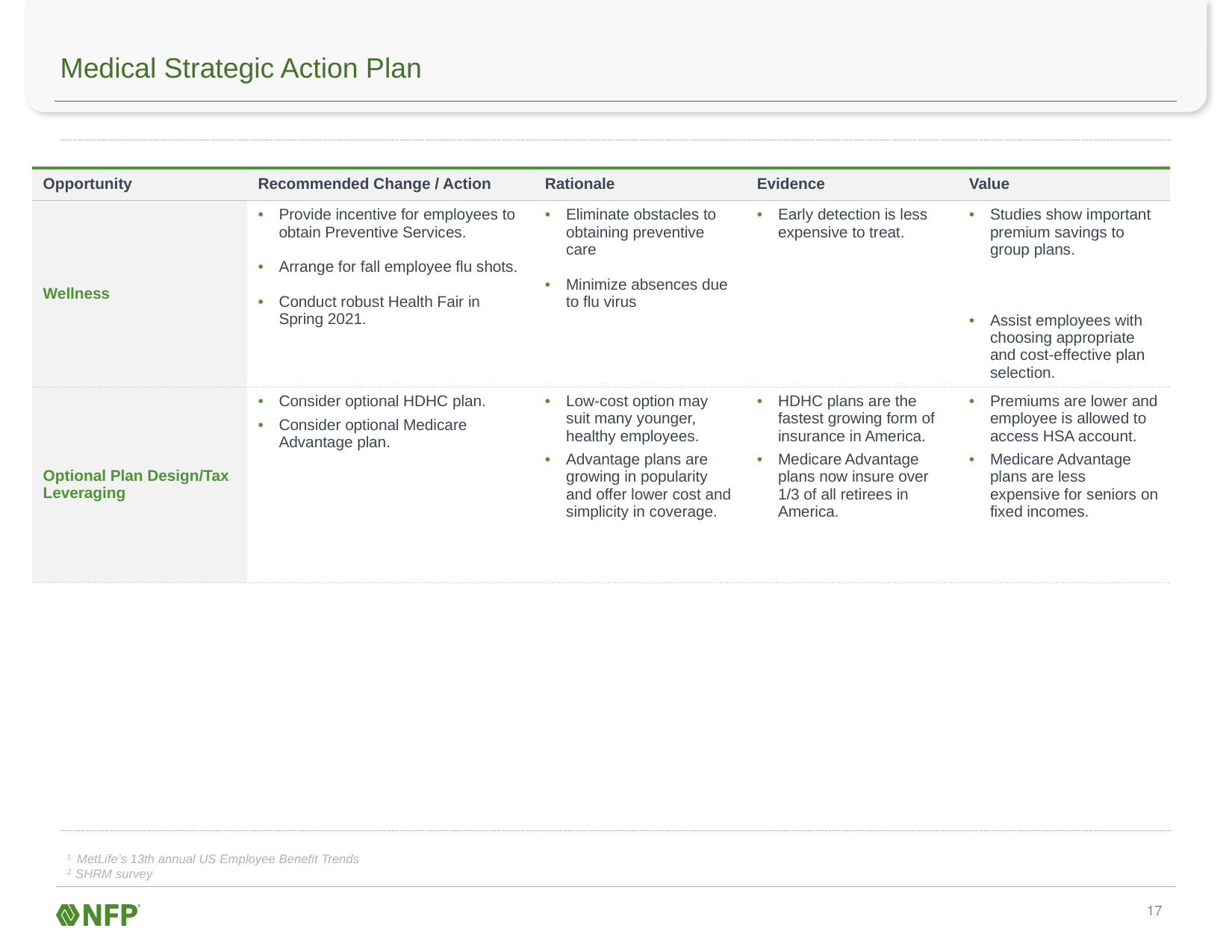

# Medical Strategic Action Plan
| Opportunity | Recommended Change / Action | Rationale | Evidence | Value |
| --- | --- | --- | --- | --- |
| Wellness | Provide incentive for employees to obtain Preventive Services. Arrange for fall employee flu shots. Conduct robust Health Fair in Spring 2021. | Eliminate obstacles to obtaining preventive care Minimize absences due to flu virus | Early detection is less expensive to treat. | Studies show important premium savings to group plans. Assist employees with choosing appropriate and cost-effective plan selection. |
| Optional Plan Design/Tax Leveraging | Consider optional HDHC plan. Consider optional Medicare Advantage plan. | Low-cost option may suit many younger, healthy employees. Advantage plans are growing in popularity and offer lower cost and simplicity in coverage. | HDHC plans are the fastest growing form of insurance in America. Medicare Advantage plans now insure over 1/3 of all retirees in America. | Premiums are lower and employee is allowed to access HSA account. Medicare Advantage plans are less expensive for seniors on fixed incomes. |
1. MetLife’s 13th annual US Employee Benefit Trends
2. SHRM survey
17